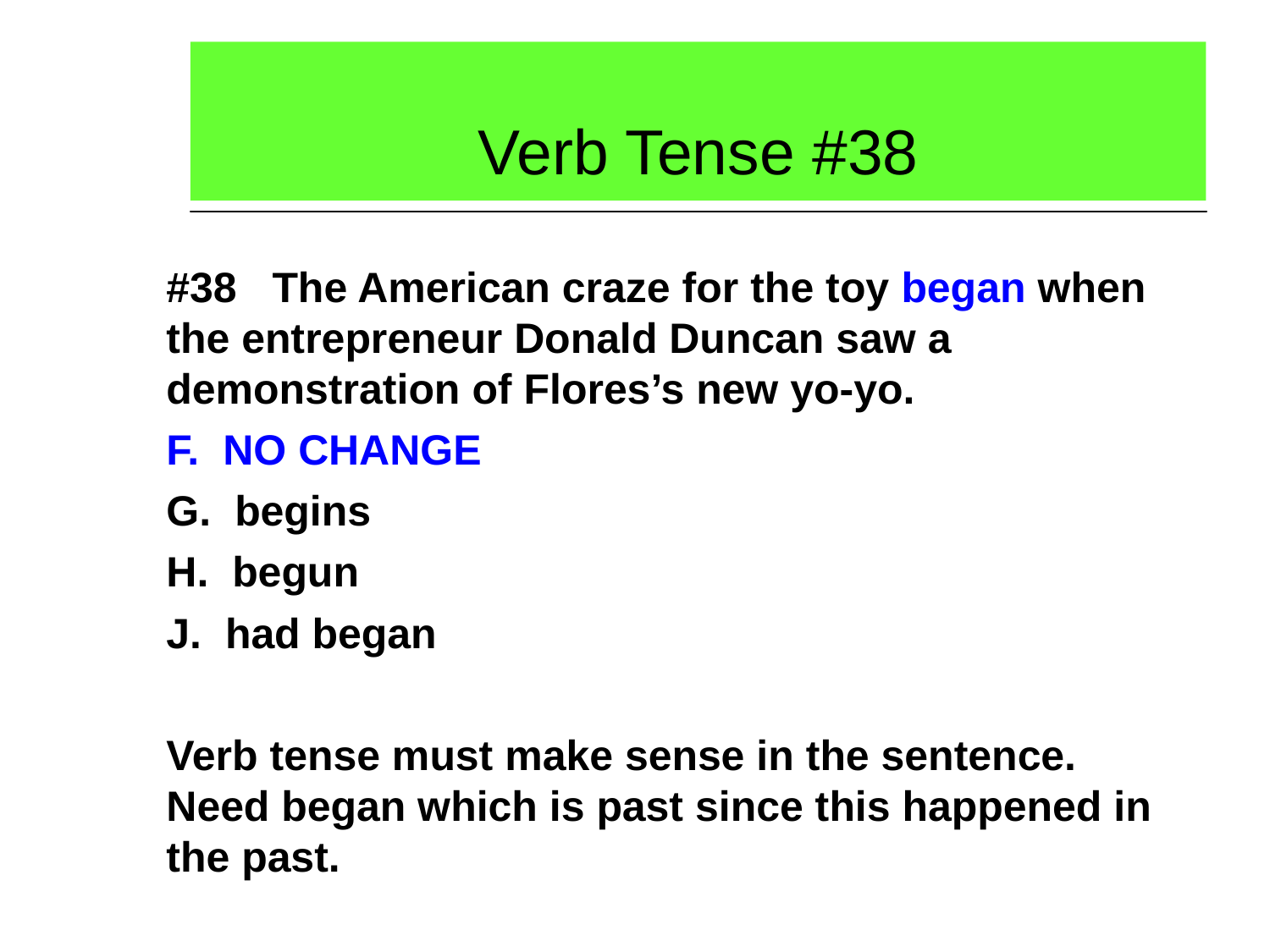

# Verb Tense #38
#38   The American craze for the toy began when the entrepreneur Donald Duncan saw a demonstration of Flores’s new yo-yo.
F.  NO CHANGE
G.  begins
H.  begun
J.  had began

Verb tense must make sense in the sentence. Need began which is past since this happened in the past.